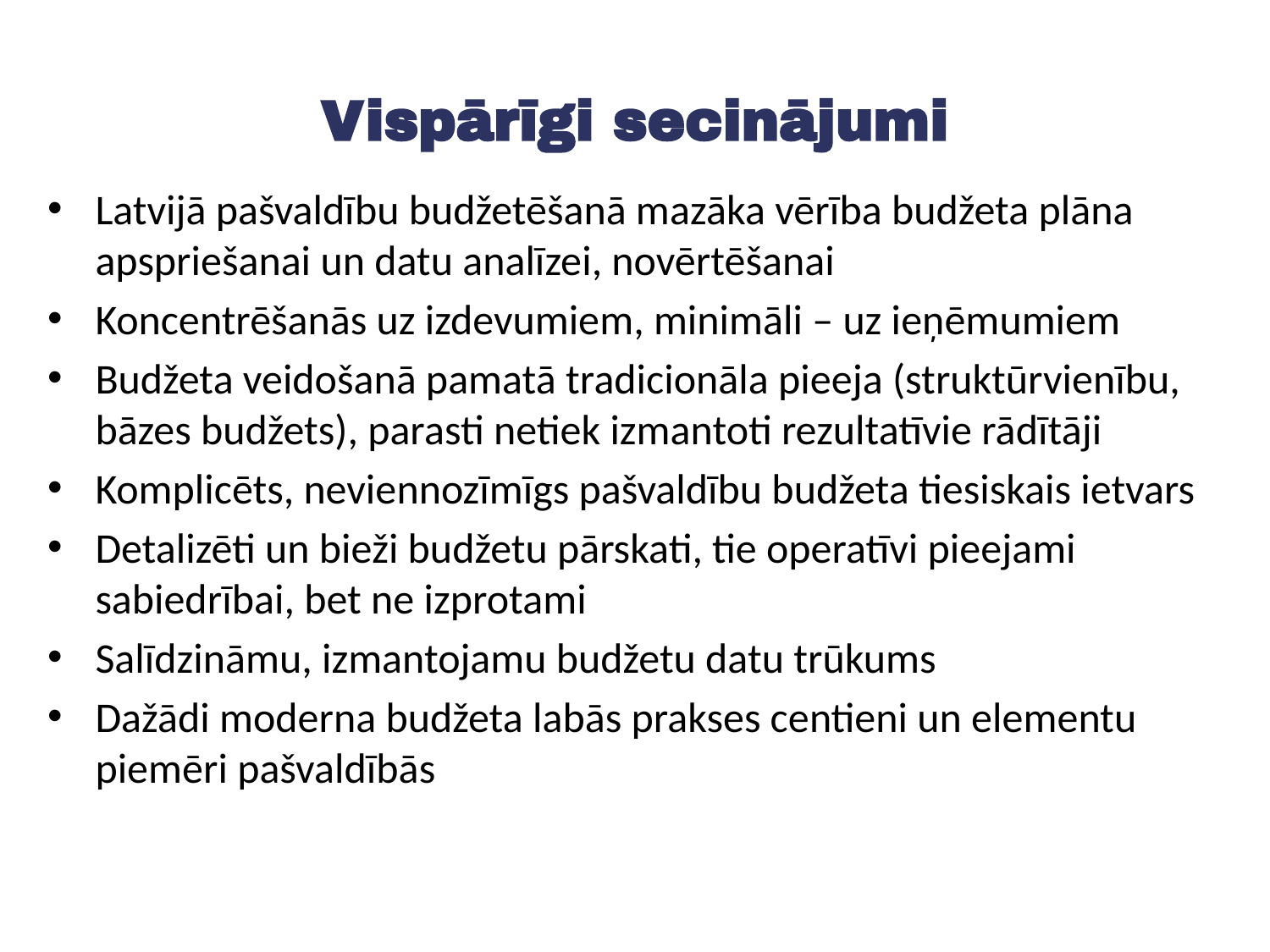

# Vispārīgi secinājumi
Latvijā pašvaldību budžetēšanā mazāka vērība budžeta plāna apspriešanai un datu analīzei, novērtēšanai
Koncentrēšanās uz izdevumiem, minimāli – uz ieņēmumiem
Budžeta veidošanā pamatā tradicionāla pieeja (struktūrvienību, bāzes budžets), parasti netiek izmantoti rezultatīvie rādītāji
Komplicēts, neviennozīmīgs pašvaldību budžeta tiesiskais ietvars
Detalizēti un bieži budžetu pārskati, tie operatīvi pieejami sabiedrībai, bet ne izprotami
Salīdzināmu, izmantojamu budžetu datu trūkums
Dažādi moderna budžeta labās prakses centieni un elementu piemēri pašvaldībās